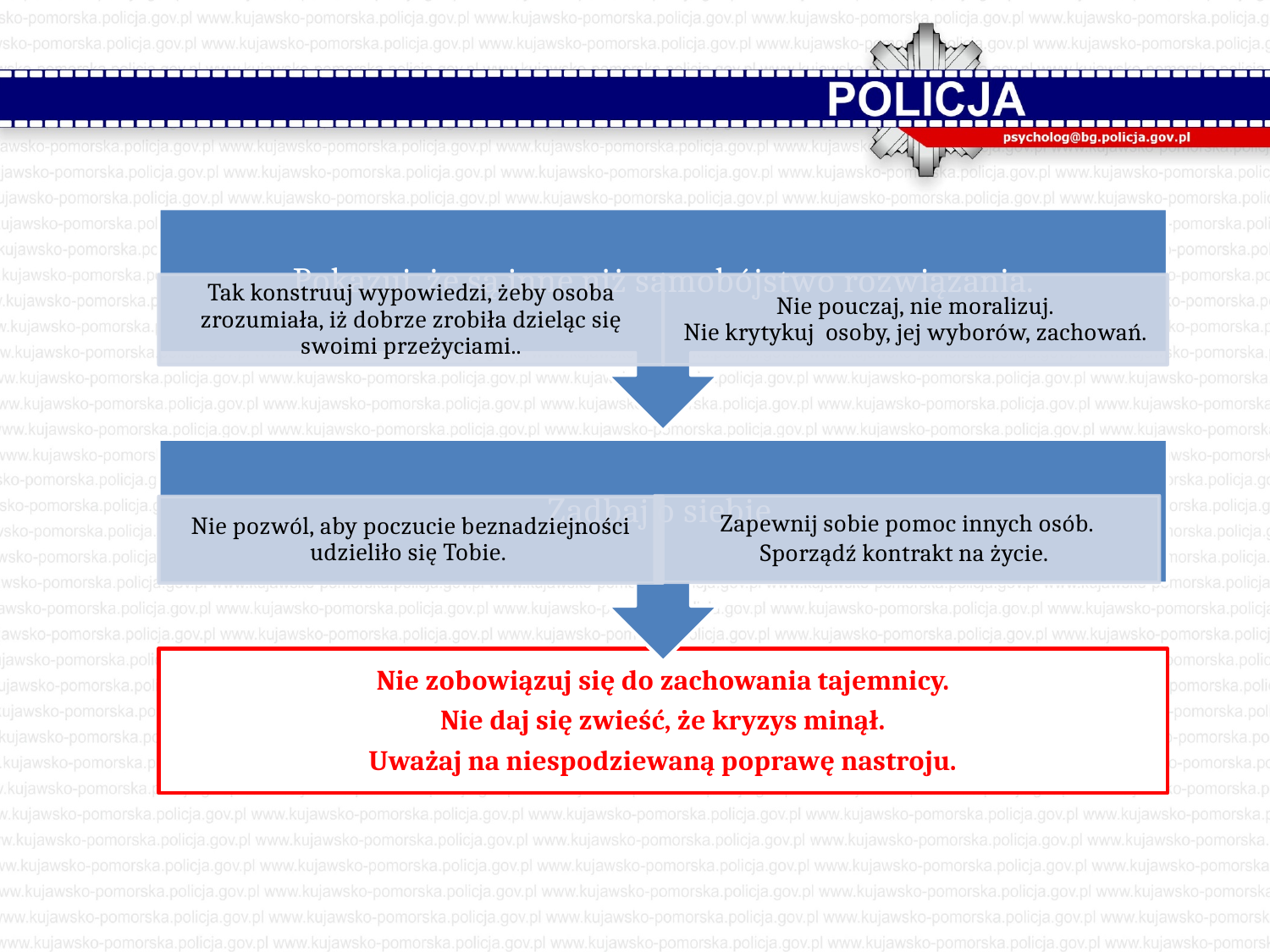

Nie zobowiązuj się do zachowania tajemnicy.
Nie daj się zwieść, że kryzys minął.
Uważaj na niespodziewaną poprawę nastroju.
Zadbaj o siebie
Nie pozwól, aby poczucie beznadziejności udzieliło się Tobie.
Zapewnij sobie pomoc innych osób.
Sporządź kontrakt na życie.
Pokazuj, że są inne niż samobójstwo rozwiązania.
Tak konstruuj wypowiedzi, żeby osoba zrozumiała, iż dobrze zrobiła dzieląc się swoimi przeżyciami..
Nie pouczaj, nie moralizuj.
Nie krytykuj  osoby, jej wyborów, zachowań.
#